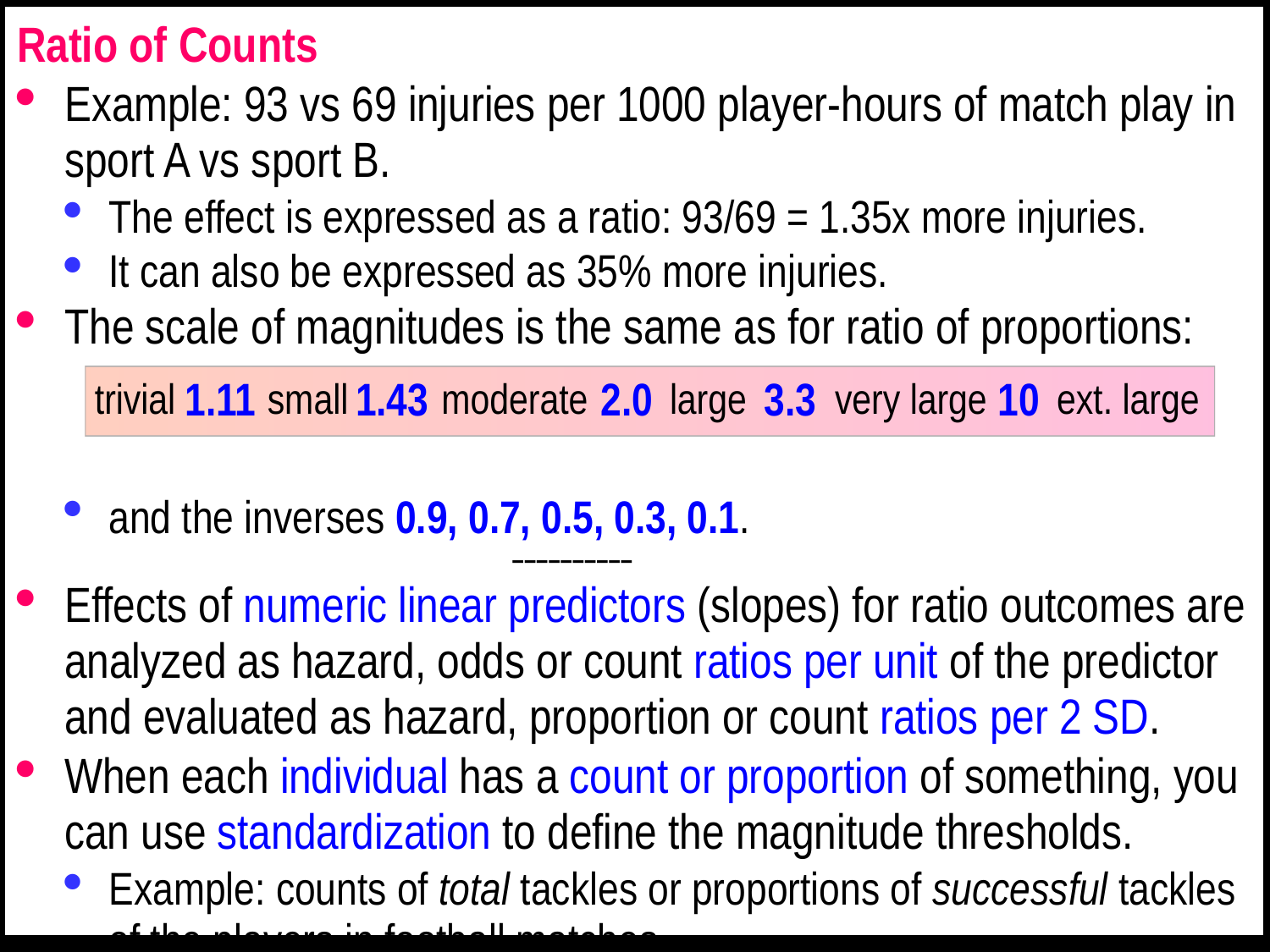

Ratio of Counts
Example: 93 vs 69 injuries per 1000 player-hours of match play in sport A vs sport B.
The effect is expressed as a ratio: 93/69 = 1.35x more injuries.
It can also be expressed as 35% more injuries.
The scale of magnitudes is the same as for ratio of proportions:

and the inverses 0.9, 0.7, 0.5, 0.3, 0.1.
                                                                  ––––––––––
Effects of numeric linear predictors (slopes) for ratio outcomes are analyzed as hazard, odds or count ratios per unit of the predictor and evaluated as hazard, proportion or count ratios per 2 SD.
When each individual has a count or proportion of something, you can use standardization to define the magnitude thresholds.
Example: counts of total tackles or proportions of successful tackles of the players in football matches.

1.11
1.43
2.0
3.3
10
trivial
small
moderate
large
very large
ext. large